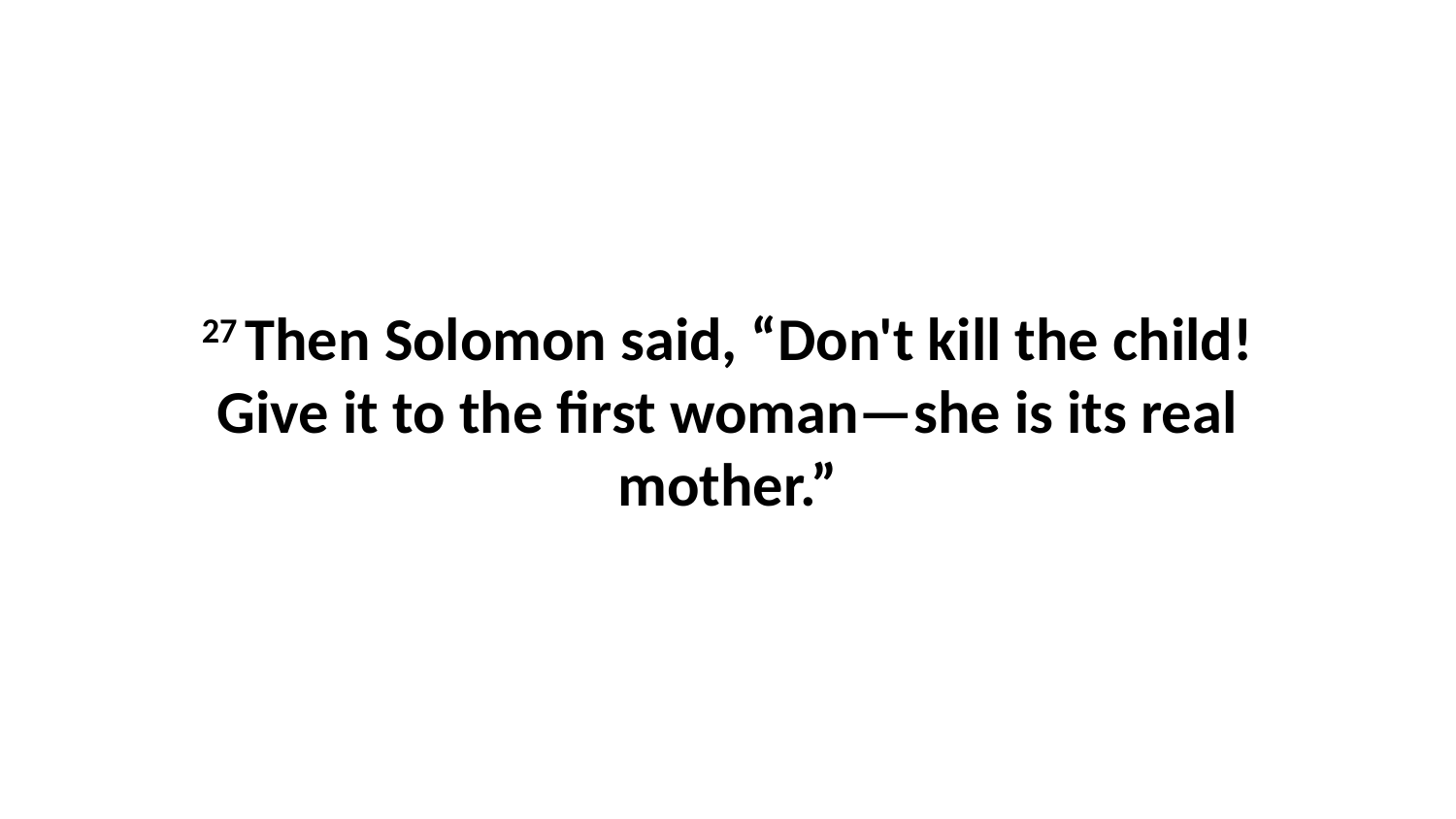

27 Then Solomon said, “Don't kill the child! Give it to the first woman—she is its real mother.”